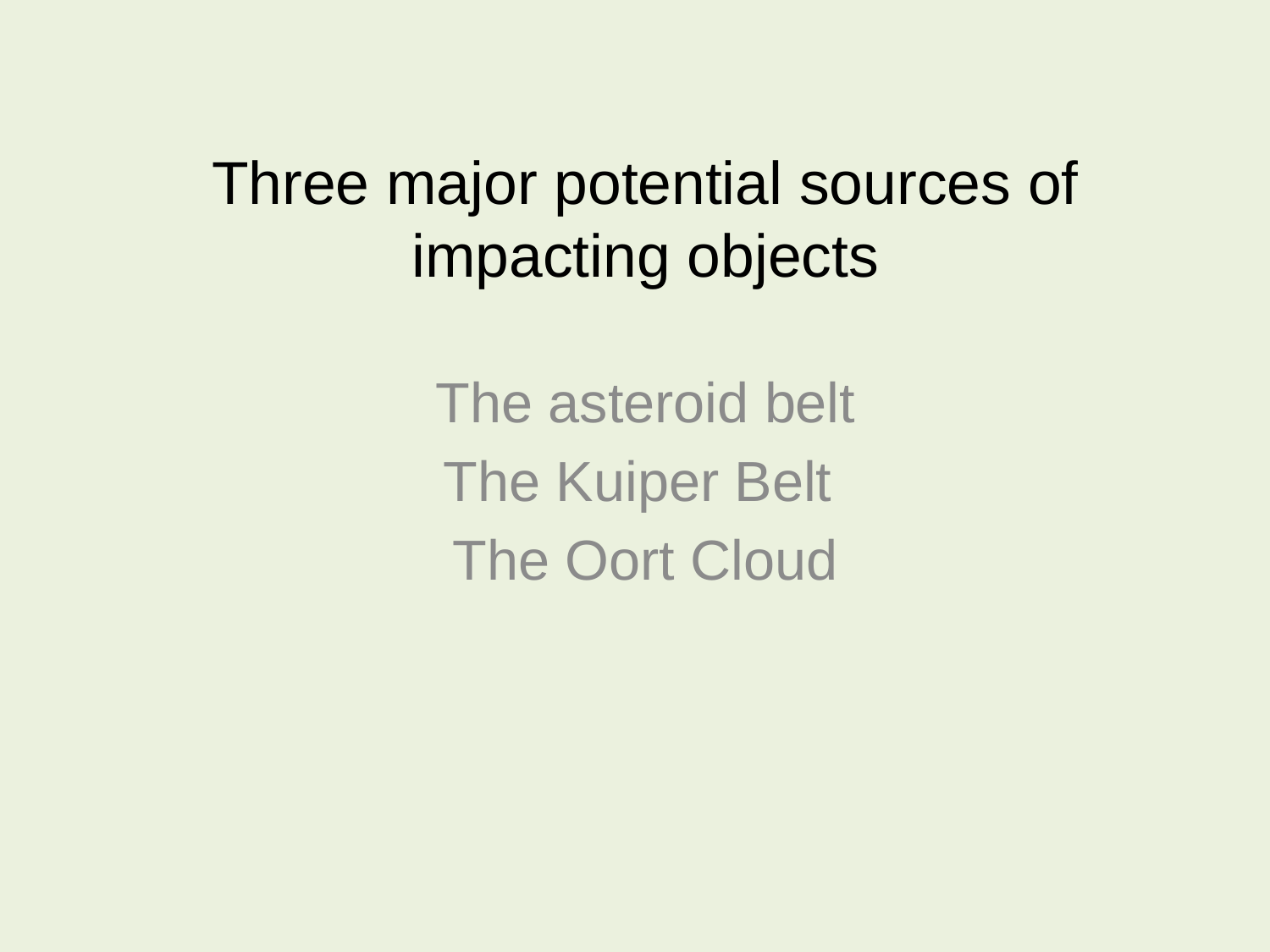

# Three major potential sources of impacting objects
The asteroid belt
The Kuiper Belt
The Oort Cloud